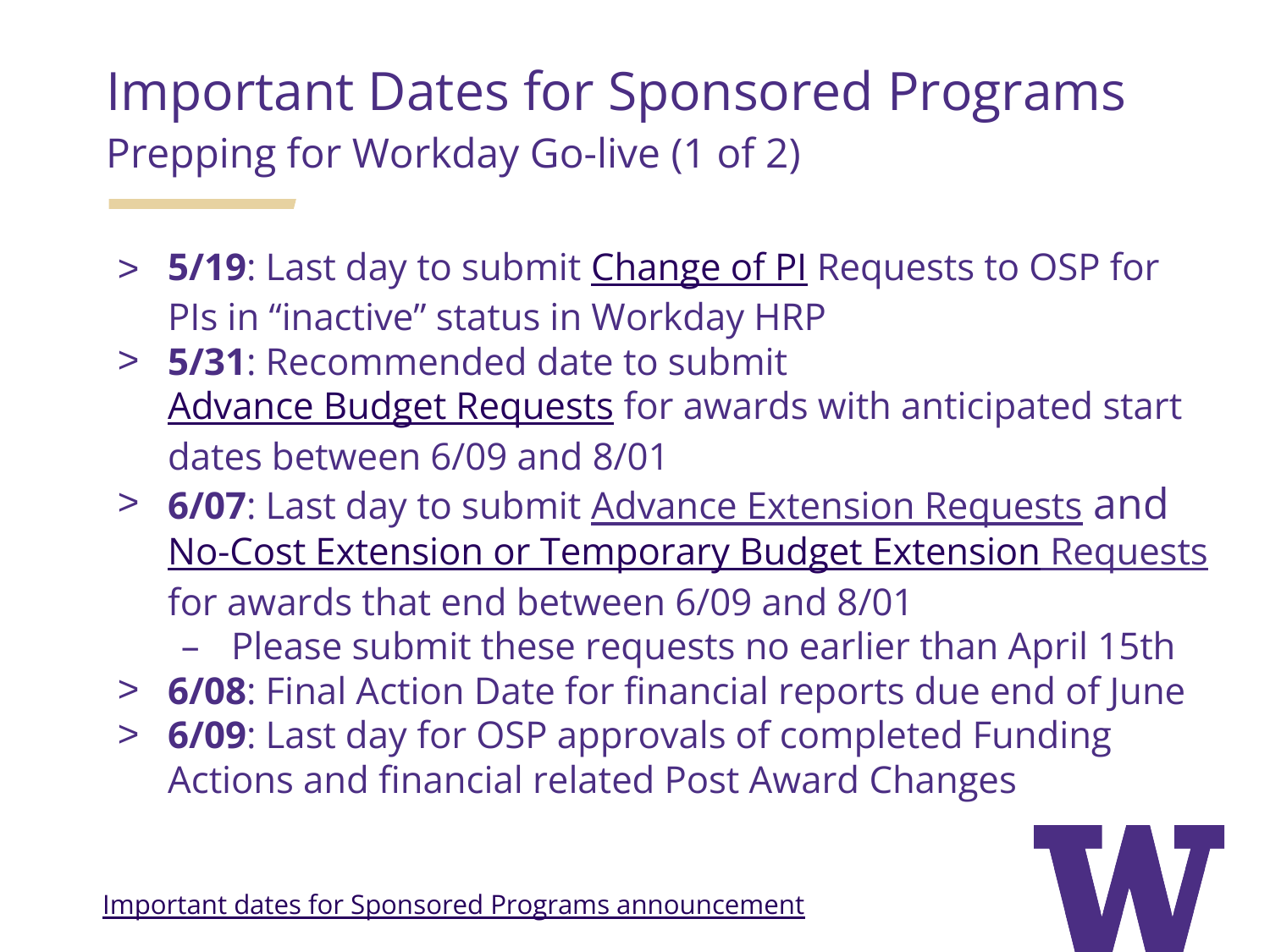

Important Dates for Sponsored Programs
Prepping for Workday Go-live (1 of 2)
5/19: Last day to submit Change of PI Requests to OSP for PIs in “inactive” status in Workday HRP
5/31: Recommended date to submit Advance Budget Requests for awards with anticipated start dates between 6/09 and 8/01
6/07: Last day to submit Advance Extension Requests and No-Cost Extension or Temporary Budget Extension Requests for awards that end between 6/09 and 8/01
Please submit these requests no earlier than April 15th
6/08: Final Action Date for financial reports due end of June
6/09: Last day for OSP approvals of completed Funding Actions and financial related Post Award Changes

Important dates for Sponsored Programs announcement